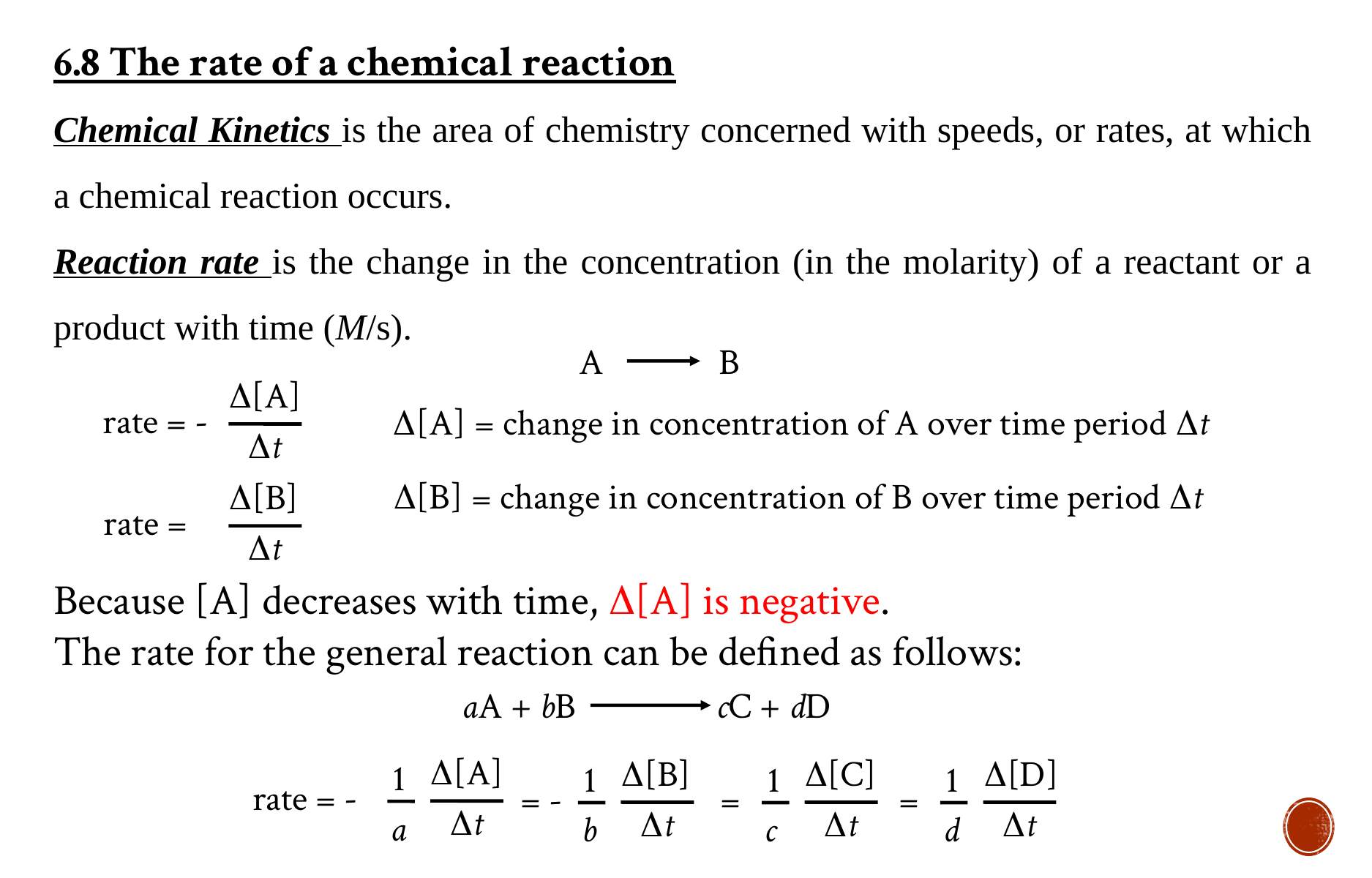

6.8 The rate of a chemical reaction
Chemical Kinetics is the area of chemistry concerned with speeds, or rates, at which a chemical reaction occurs.
Reaction rate is the change in the concentration (in the molarity) of a reactant or a product with time (M/s).

A              B

Δ[A]
Δt

rate = -
Δ[A] = change in concentration of A over time period Δt

Δ[B] = change in concentration of B over time period Δt
Δ[B]
Δt

rate =
Because [A] decreases with time, Δ[A] is negative.
The rate for the general reaction can be defined as follows:
aA + bB                 cC + dD

Δ[A]
Δt

1
a

rate = -
Δ[C]
Δt

1
c

=
Δ[D]
Δt

1
d

=
Δ[B]
Δt

1
b

= -